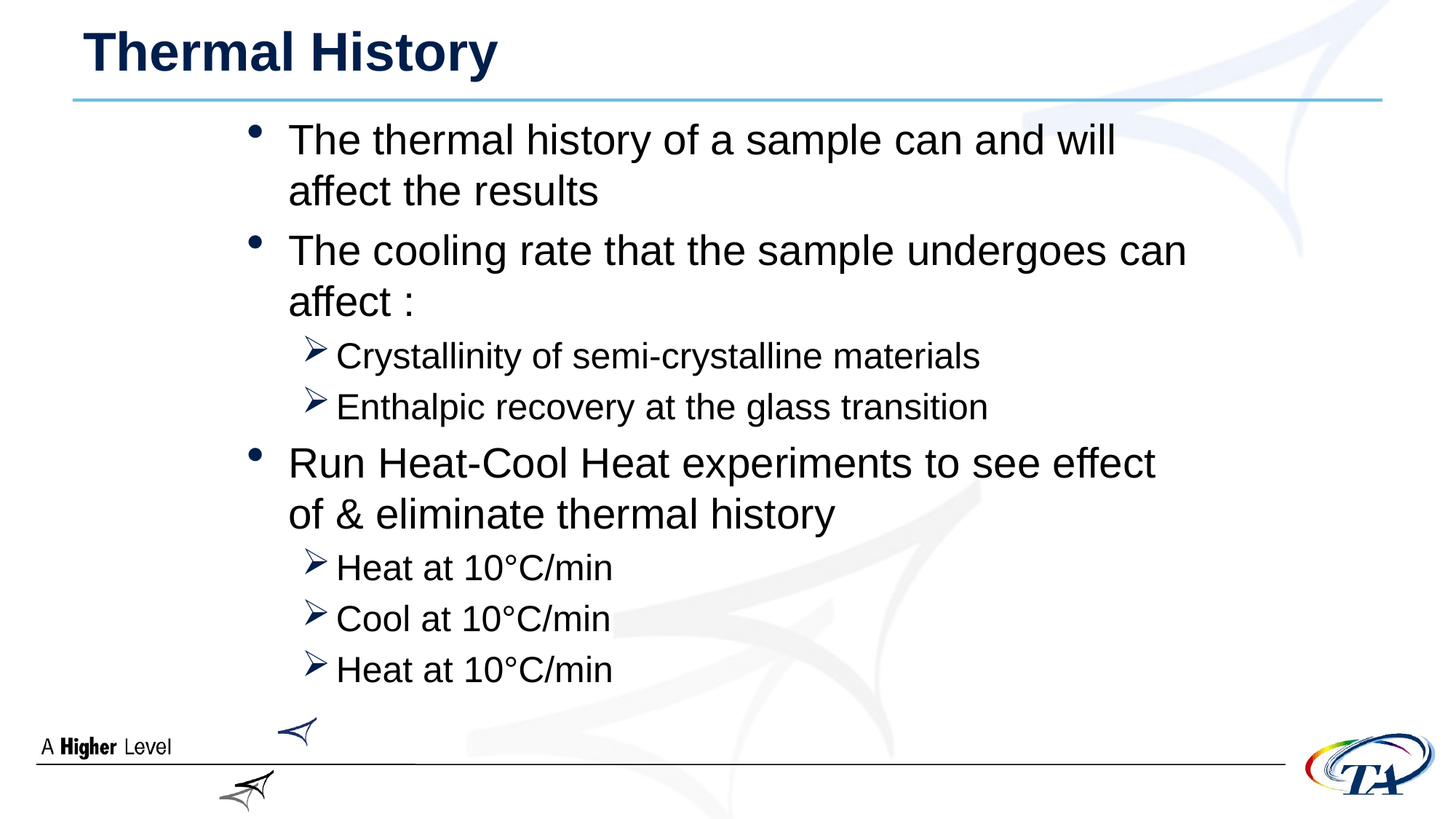

# Thermal History
The thermal history of a sample can and will affect the results
The cooling rate that the sample undergoes can affect :
Crystallinity of semi-crystalline materials
Enthalpic recovery at the glass transition
Run Heat-Cool Heat experiments to see effect of & eliminate thermal history
Heat at 10°C/min
Cool at 10°C/min
Heat at 10°C/min